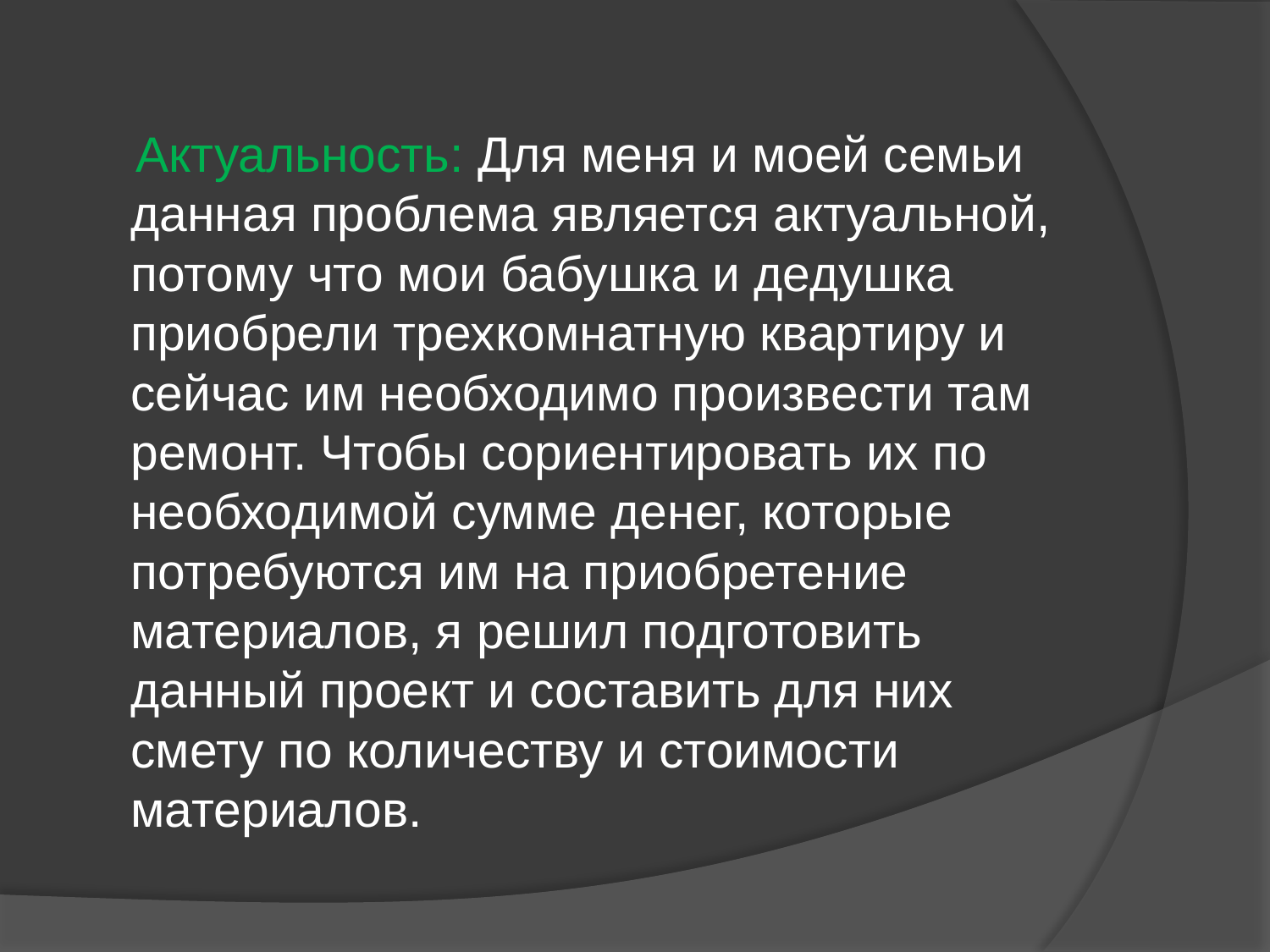

#
    Актуальность: Для меня и моей семьи данная проблема является актуальной, потому что мои бабушка и дедушка приобрели трехкомнатную квартиру и сейчас им необходимо произвести там ремонт. Чтобы сориентировать их по необходимой сумме денег, которые потребуются им на приобретение материалов, я решил подготовить данный проект и составить для них смету по количеству и стоимости материалов.